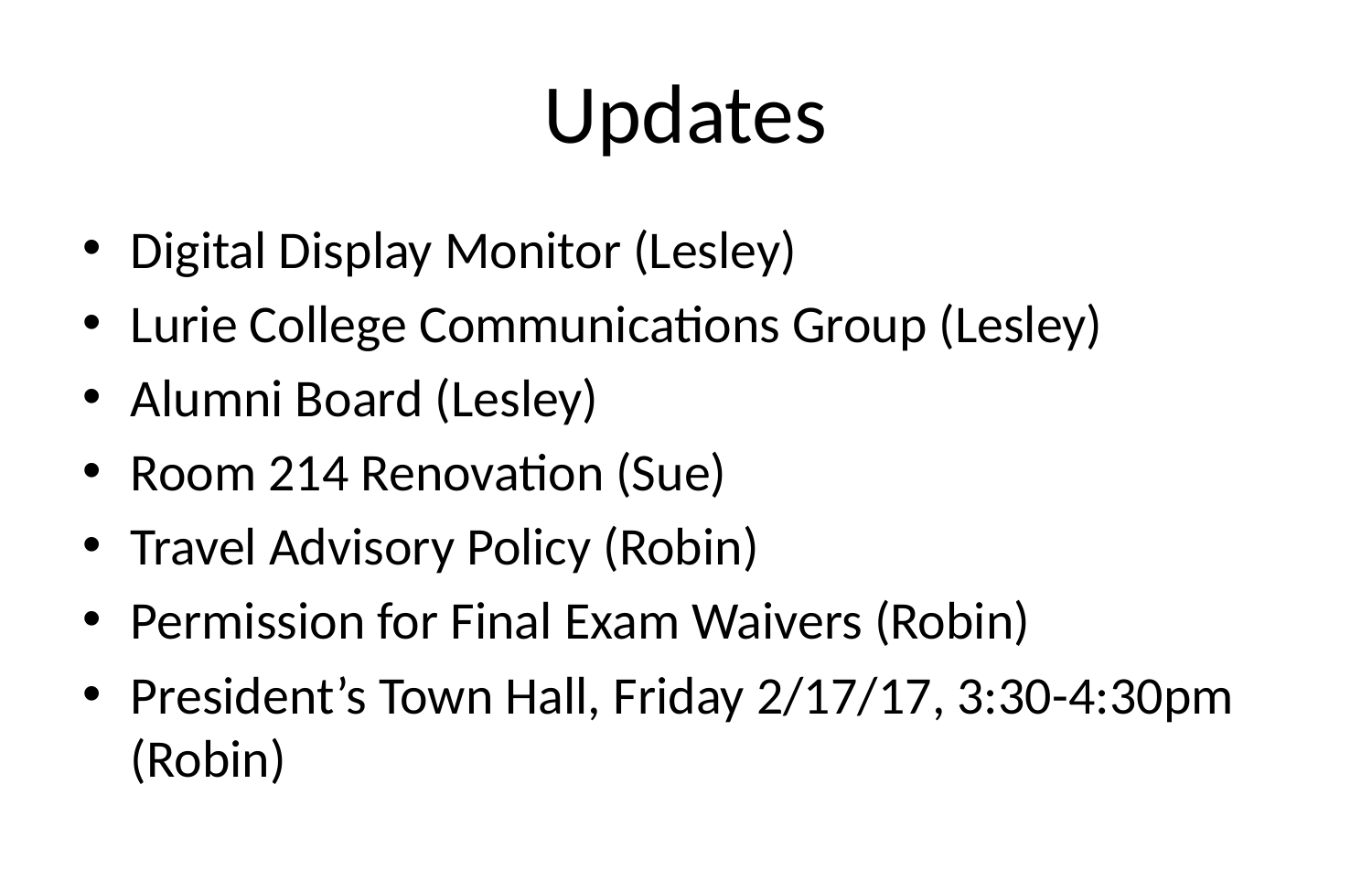

# Updates
Digital Display Monitor (Lesley)
Lurie College Communications Group (Lesley)
Alumni Board (Lesley)
Room 214 Renovation (Sue)
Travel Advisory Policy (Robin)
Permission for Final Exam Waivers (Robin)
President’s Town Hall, Friday 2/17/17, 3:30-4:30pm (Robin)